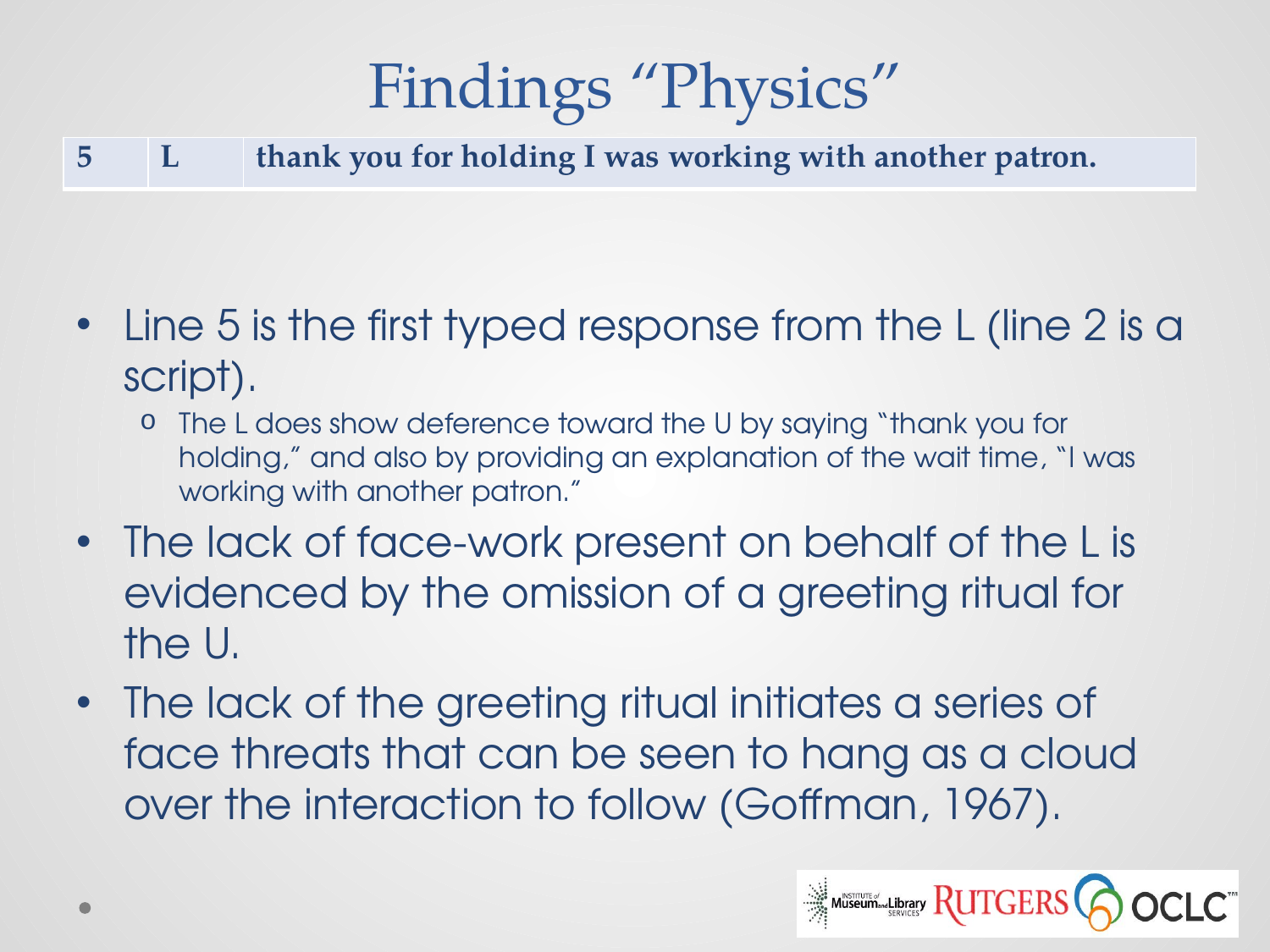

# Findings “Physics”
| 5 | L | thank you for holding I was working with another patron. |
| --- | --- | --- |

Line 5 is the first typed response from the L (line 2 is a script).
The L does show deference toward the U by saying “thank you for holding,” and also by providing an explanation of the wait time, “I was working with another patron.”
The lack of face-work present on behalf of the L is evidenced by the omission of a greeting ritual for the U.
The lack of the greeting ritual initiates a series of face threats that can be seen to hang as a cloud over the interaction to follow (Goffman, 1967).